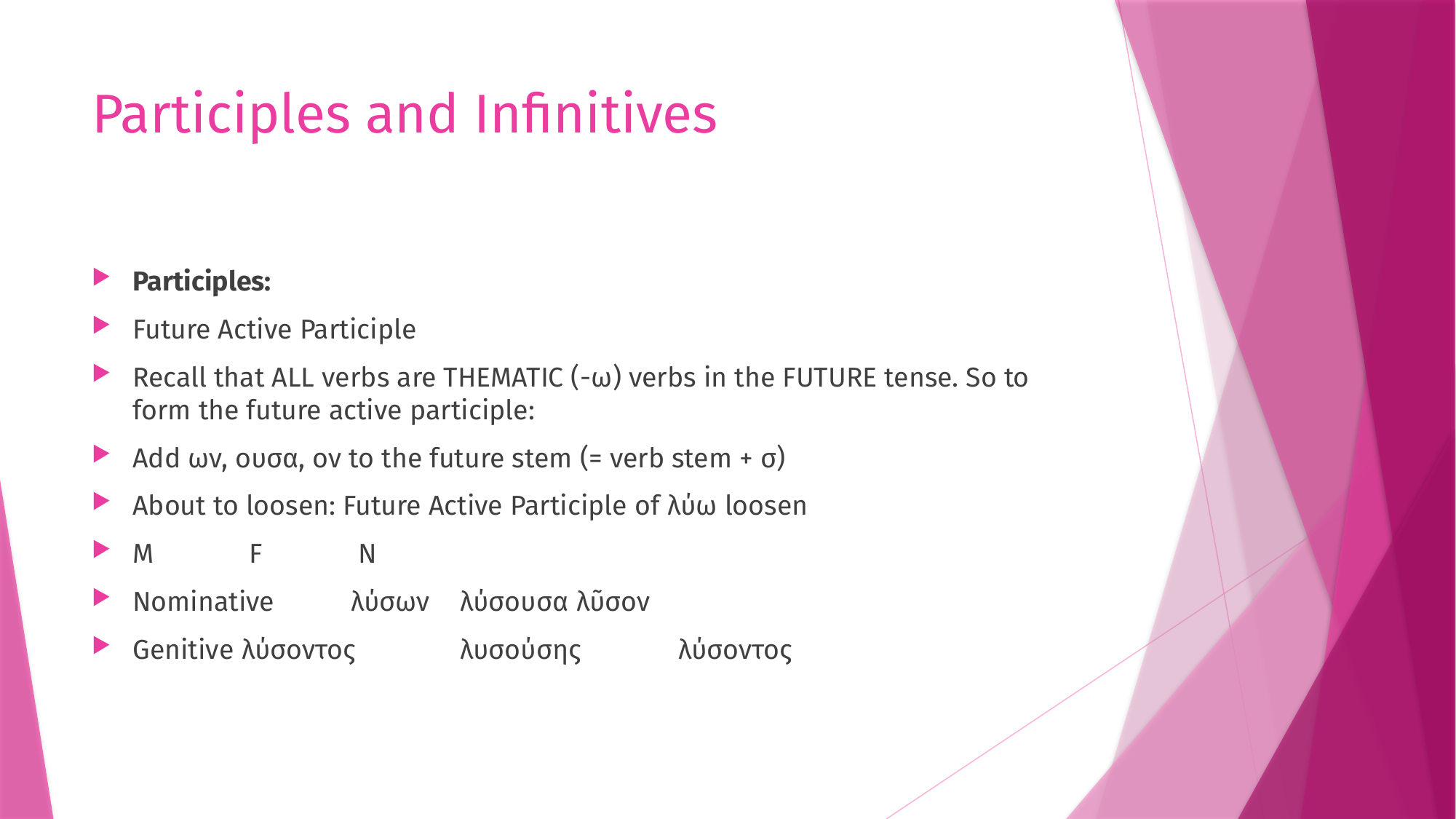

# Participles and Infinitives
Participles:
Future Active Participle
Recall that ALL verbs are THEMATIC (-ω) verbs in the FUTURE tense. So to form the future active participle:
Add ων, ουσα, ον to the future stem (= verb stem + σ)
About to loosen: Future Active Participle of λύω loosen
M	 F	 N
Nominative	λύσων	λύσουσα	 λῦσον
Genitive	λύσοντος	λυσούσης	λύσοντος